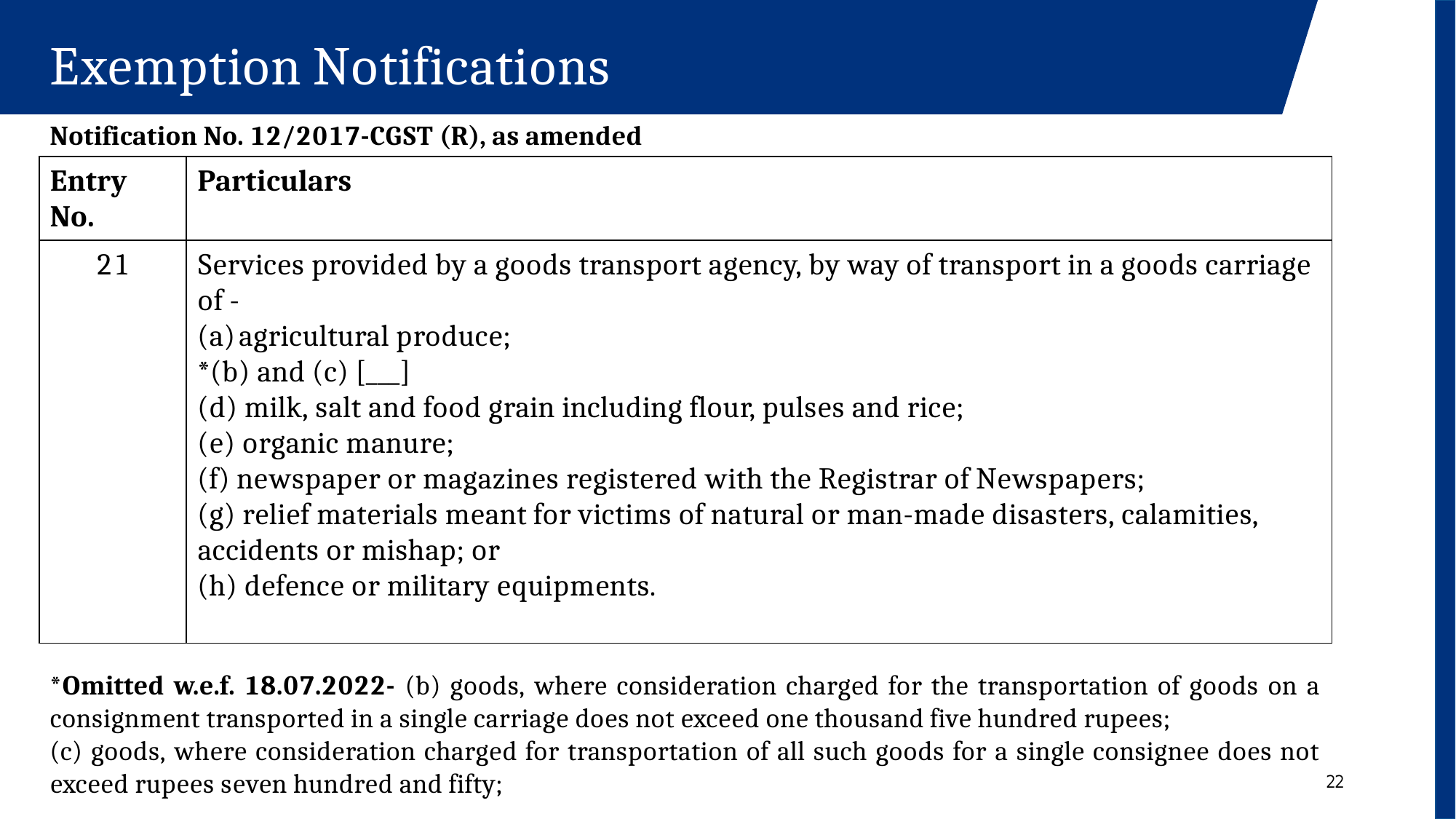

Exemption Notifications

Notification No. 12/2017-CGST (R), as amended
| Entry No. | Particulars |
| --- | --- |
| 21 | Services provided by a goods transport agency, by way of transport in a goods carriage of - agricultural produce; \*(b) and (c) [\_\_\_] (d) milk, salt and food grain including flour, pulses and rice; (e) organic manure; (f) newspaper or magazines registered with the Registrar of Newspapers; (g) relief materials meant for victims of natural or man-made disasters, calamities, accidents or mishap; or (h) defence or military equipments. |
*Omitted w.e.f. 18.07.2022- (b) goods, where consideration charged for the transportation of goods on a consignment transported in a single carriage does not exceed one thousand five hundred rupees;
(c) goods, where consideration charged for transportation of all such goods for a single consignee does not exceed rupees seven hundred and fifty;
22